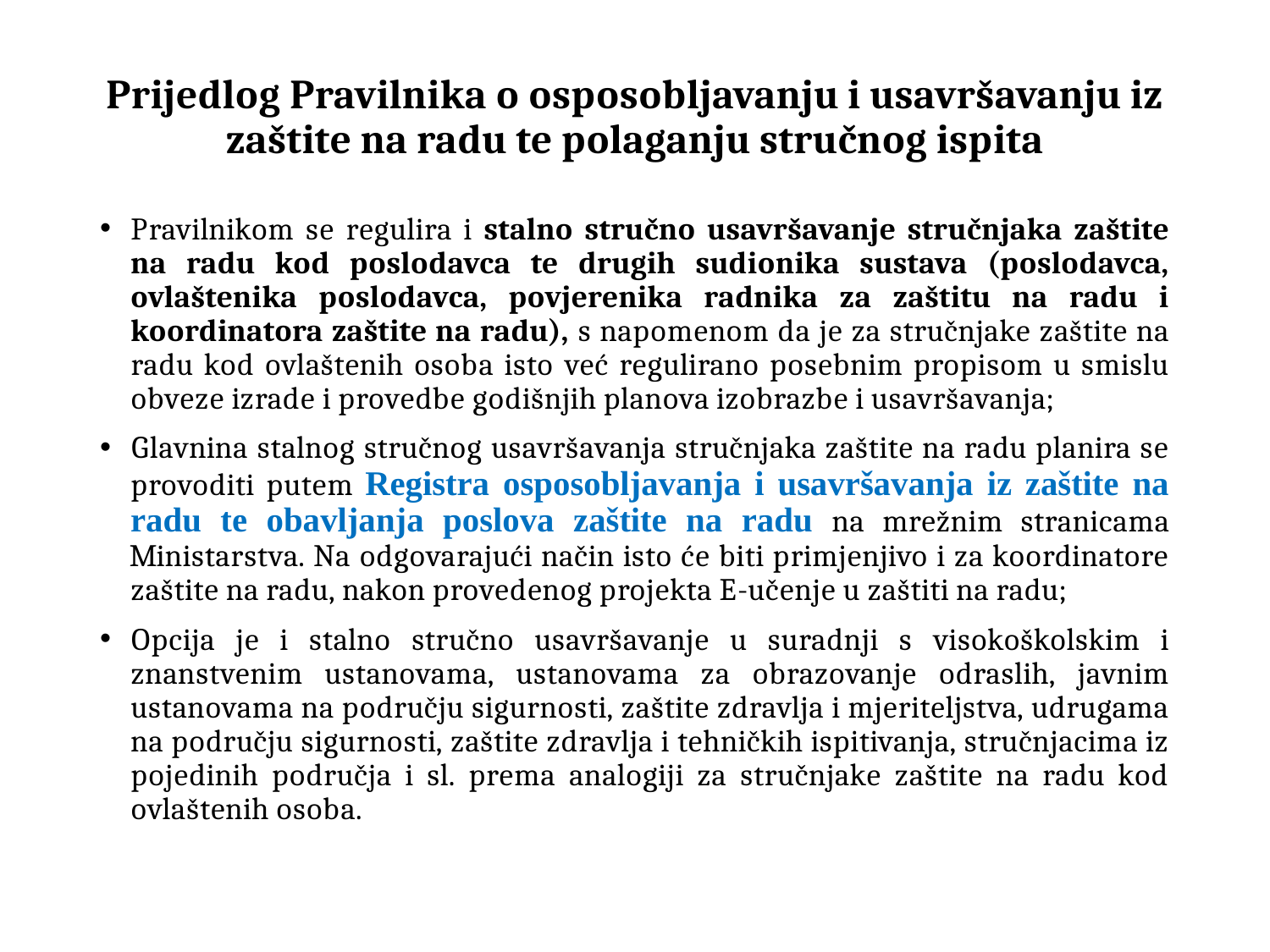

# Prijedlog Pravilnika o osposobljavanju i usavršavanju iz zaštite na radu te polaganju stručnog ispita
Pravilnikom se regulira i stalno stručno usavršavanje stručnjaka zaštite na radu kod poslodavca te drugih sudionika sustava (poslodavca, ovlaštenika poslodavca, povjerenika radnika za zaštitu na radu i koordinatora zaštite na radu), s napomenom da je za stručnjake zaštite na radu kod ovlaštenih osoba isto već regulirano posebnim propisom u smislu obveze izrade i provedbe godišnjih planova izobrazbe i usavršavanja;
Glavnina stalnog stručnog usavršavanja stručnjaka zaštite na radu planira se provoditi putem Registra osposobljavanja i usavršavanja iz zaštite na radu te obavljanja poslova zaštite na radu na mrežnim stranicama Ministarstva. Na odgovarajući način isto će biti primjenjivo i za koordinatore zaštite na radu, nakon provedenog projekta E-učenje u zaštiti na radu;
Opcija je i stalno stručno usavršavanje u suradnji s visokoškolskim i znanstvenim ustanovama, ustanovama za obrazovanje odraslih, javnim ustanovama na području sigurnosti, zaštite zdravlja i mjeriteljstva, udrugama na području sigurnosti, zaštite zdravlja i tehničkih ispitivanja, stručnjacima iz pojedinih područja i sl. prema analogiji za stručnjake zaštite na radu kod ovlaštenih osoba.